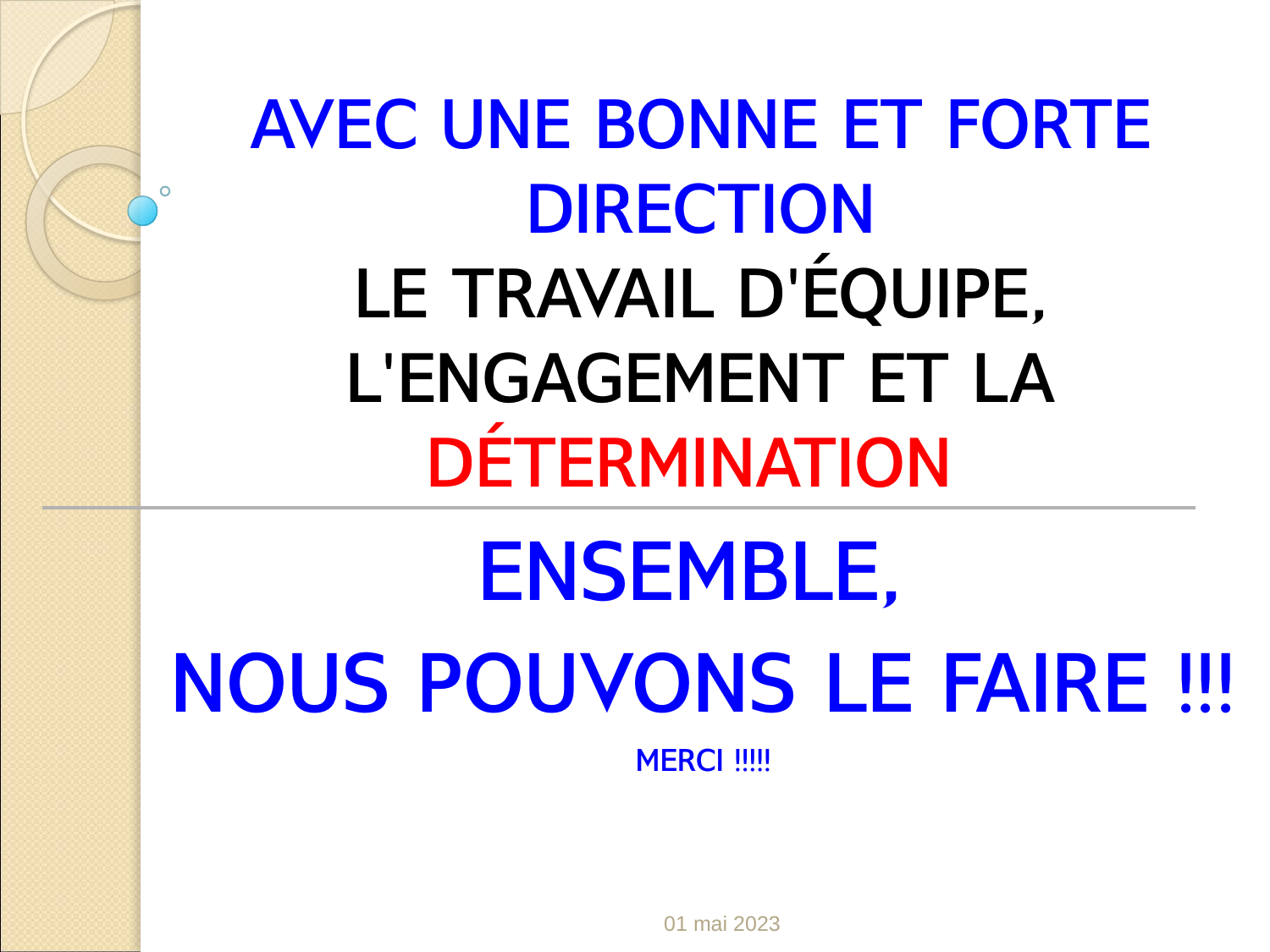

# CONCLUSION : AVEC UNE BONNE ET FORTE DIRECTION LE TRAVAIL D'ÉQUIPE, L'ENGAGEMENT ET LA DÉTERMINATION
ENSEMBLE,
NOUS POUVONS LE FAIRE !!!
MERCI !!!!!
01 mai 2023